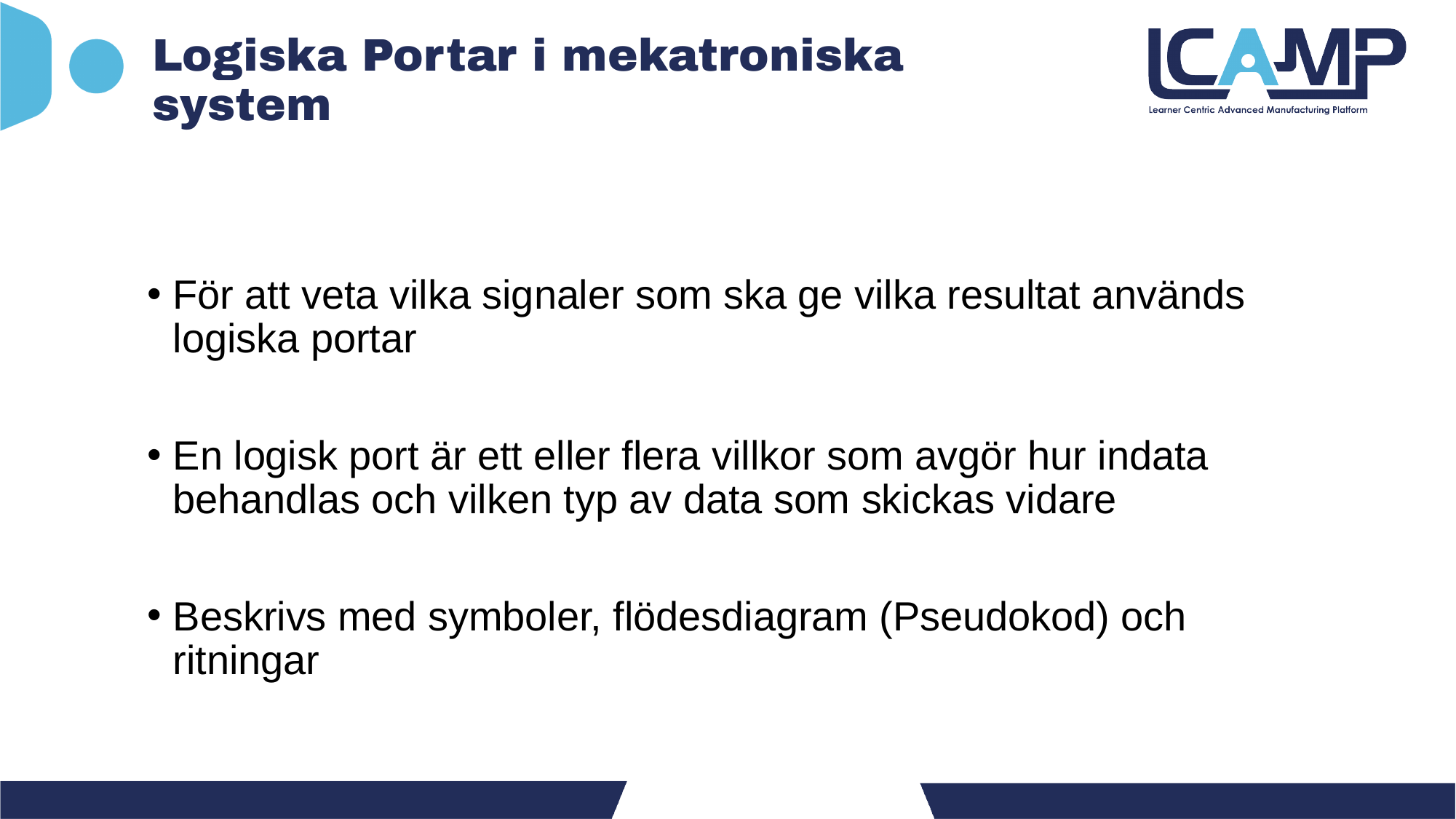

# Logiska Portar i mekatroniska system
För att veta vilka signaler som ska ge vilka resultat används logiska portar

En logisk port är ett eller flera villkor som avgör hur indata behandlas och vilken typ av data som skickas vidare

Beskrivs med symboler, flödesdiagram (Pseudokod) och ritningar